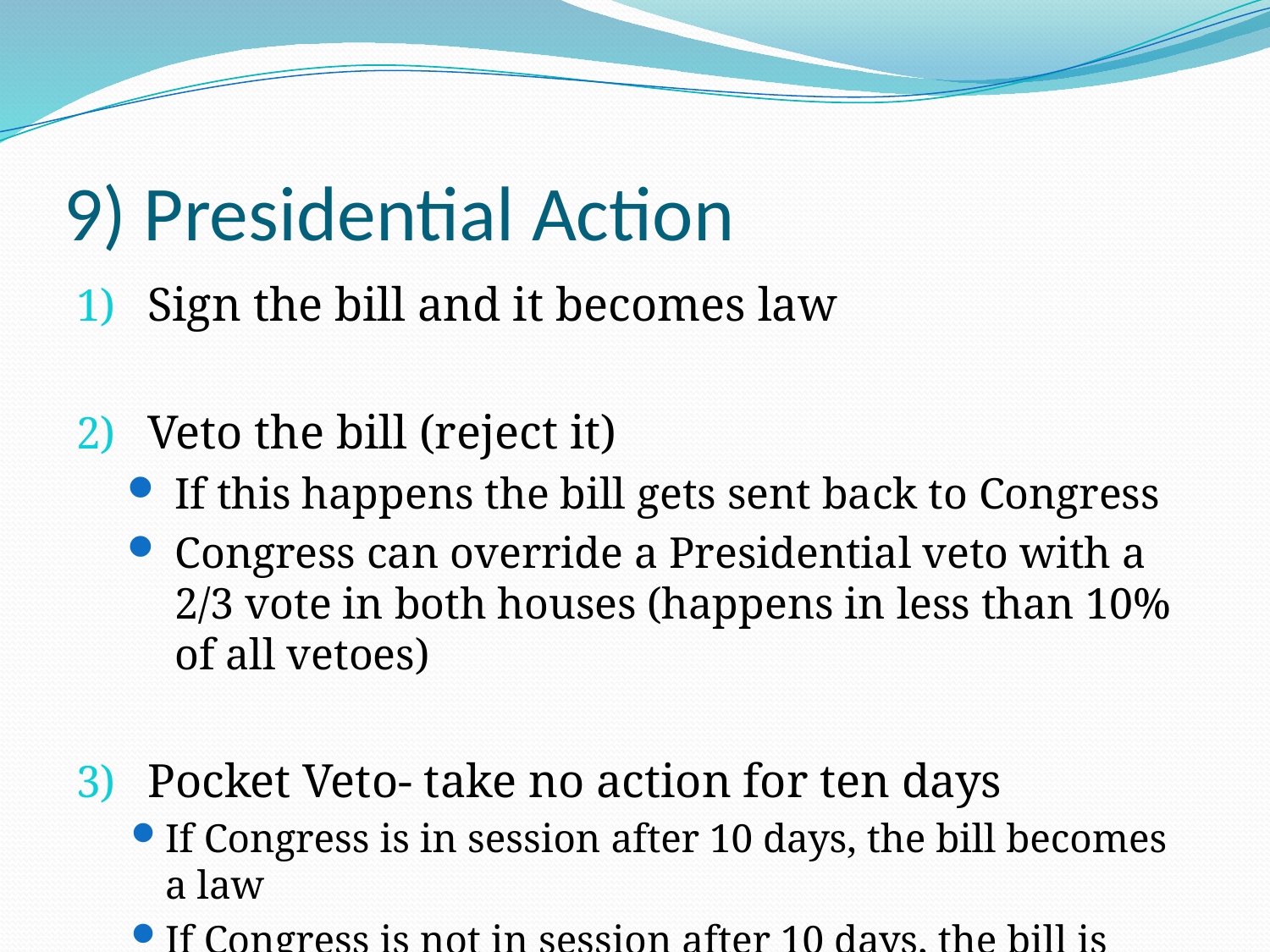

# 9) Presidential Action
Sign the bill and it becomes law

Veto the bill (reject it)
If this happens the bill gets sent back to Congress
Congress can override a Presidential veto with a 2/3 vote in both houses (happens in less than 10% of all vetoes)

Pocket Veto- take no action for ten days
If Congress is in session after 10 days, the bill becomes a law
If Congress is not in session after 10 days, the bill is rejected